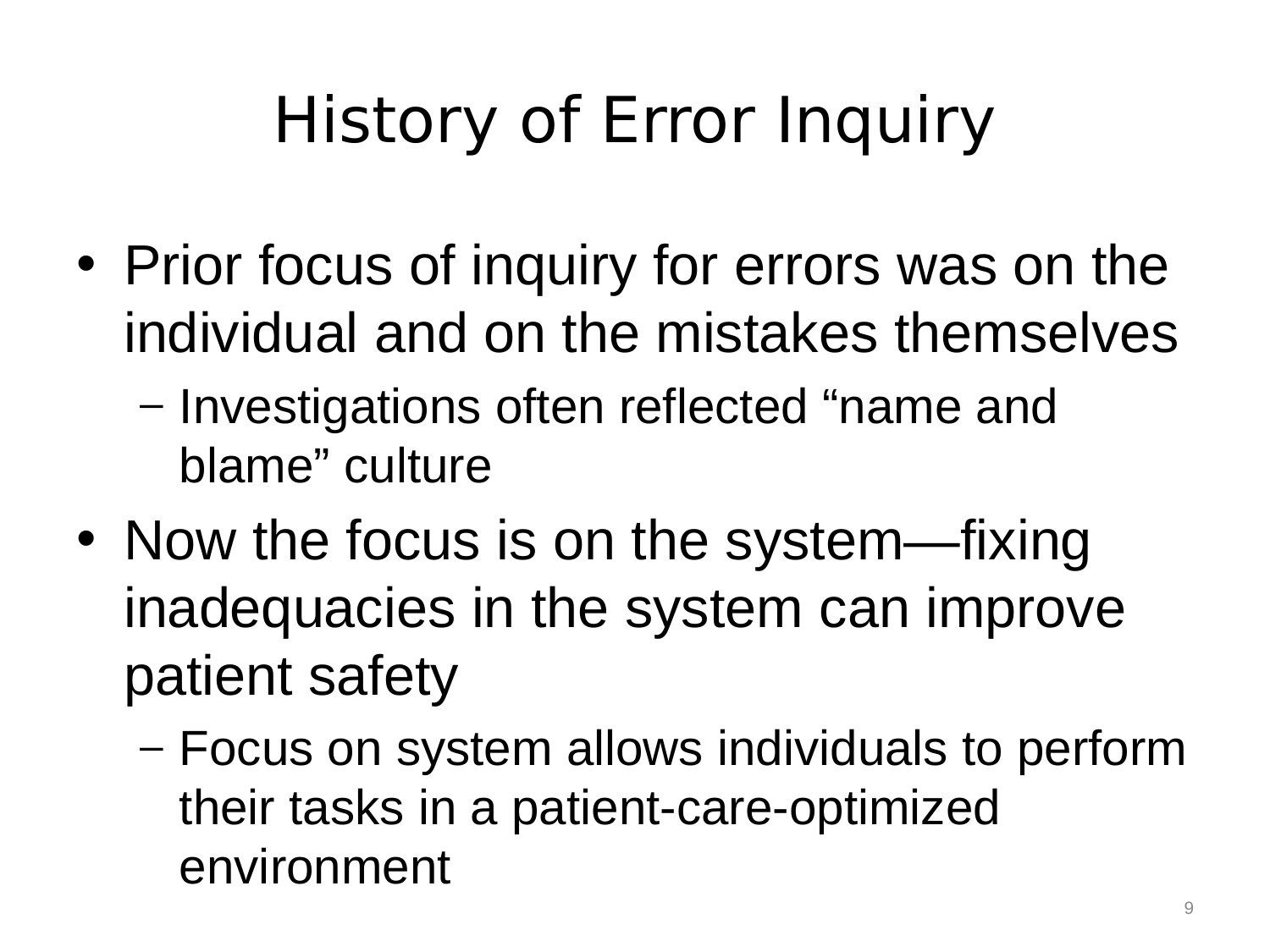

# History of Error Inquiry
Prior focus of inquiry for errors was on the individual and on the mistakes themselves
Investigations often reflected “name and blame” culture
Now the focus is on the system—fixing inadequacies in the system can improve patient safety
Focus on system allows individuals to perform their tasks in a patient-care-optimized environment

9